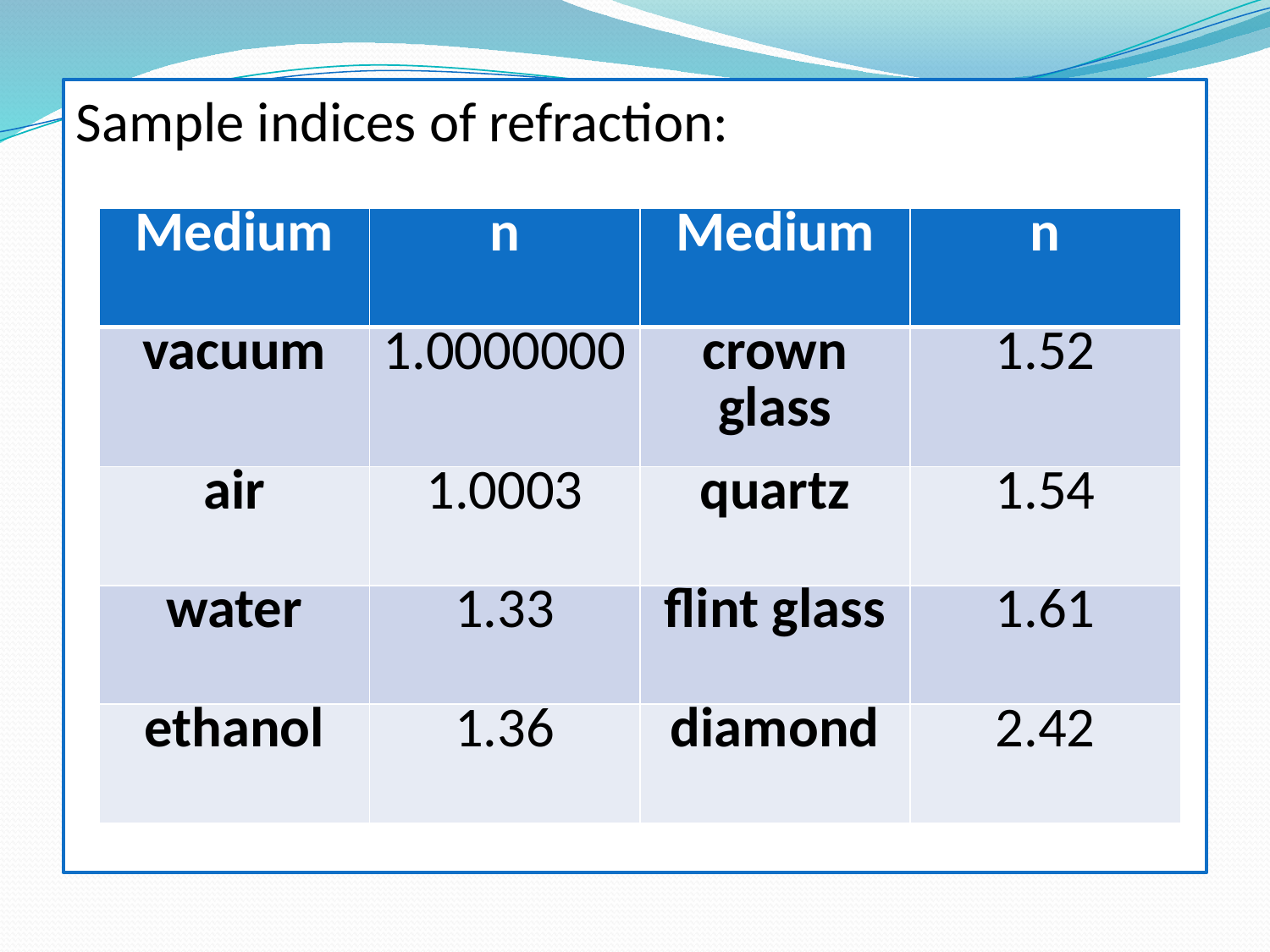

Sample indices of refraction:

| Medium | n | Medium | n |
| --- | --- | --- | --- |
| vacuum | 1.0000000 | crown glass | 1.52 |
| air | 1.0003 | quartz | 1.54 |
| water | 1.33 | flint glass | 1.61 |
| ethanol | 1.36 | diamond | 2.42 |